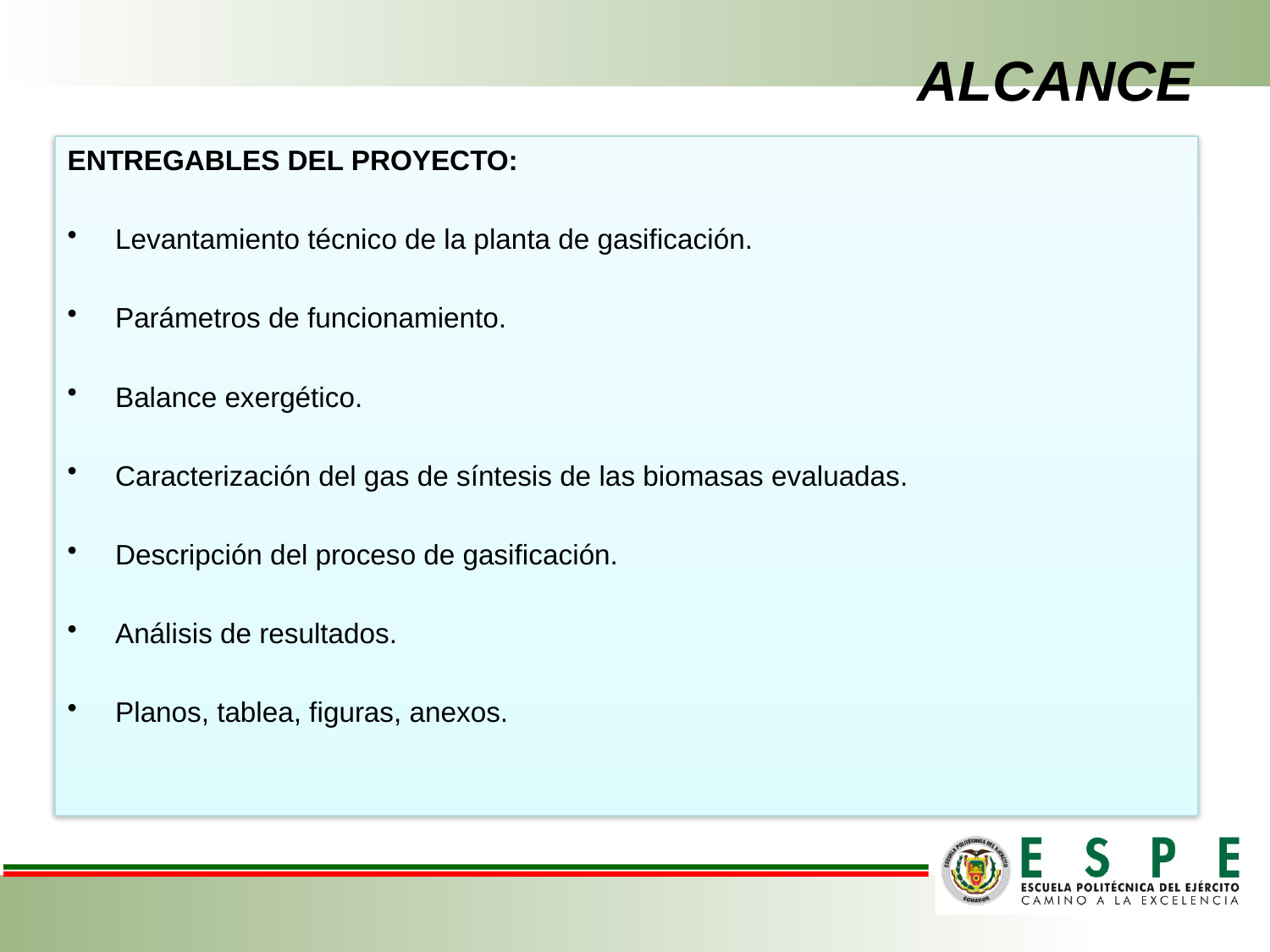

# ALCANCE
ENTREGABLES DEL PROYECTO:

Levantamiento técnico de la planta de gasificación.

Parámetros de funcionamiento.

Balance exergético.

Caracterización del gas de síntesis de las biomasas evaluadas.

Descripción del proceso de gasificación.

Análisis de resultados.

Planos, tablea, figuras, anexos.